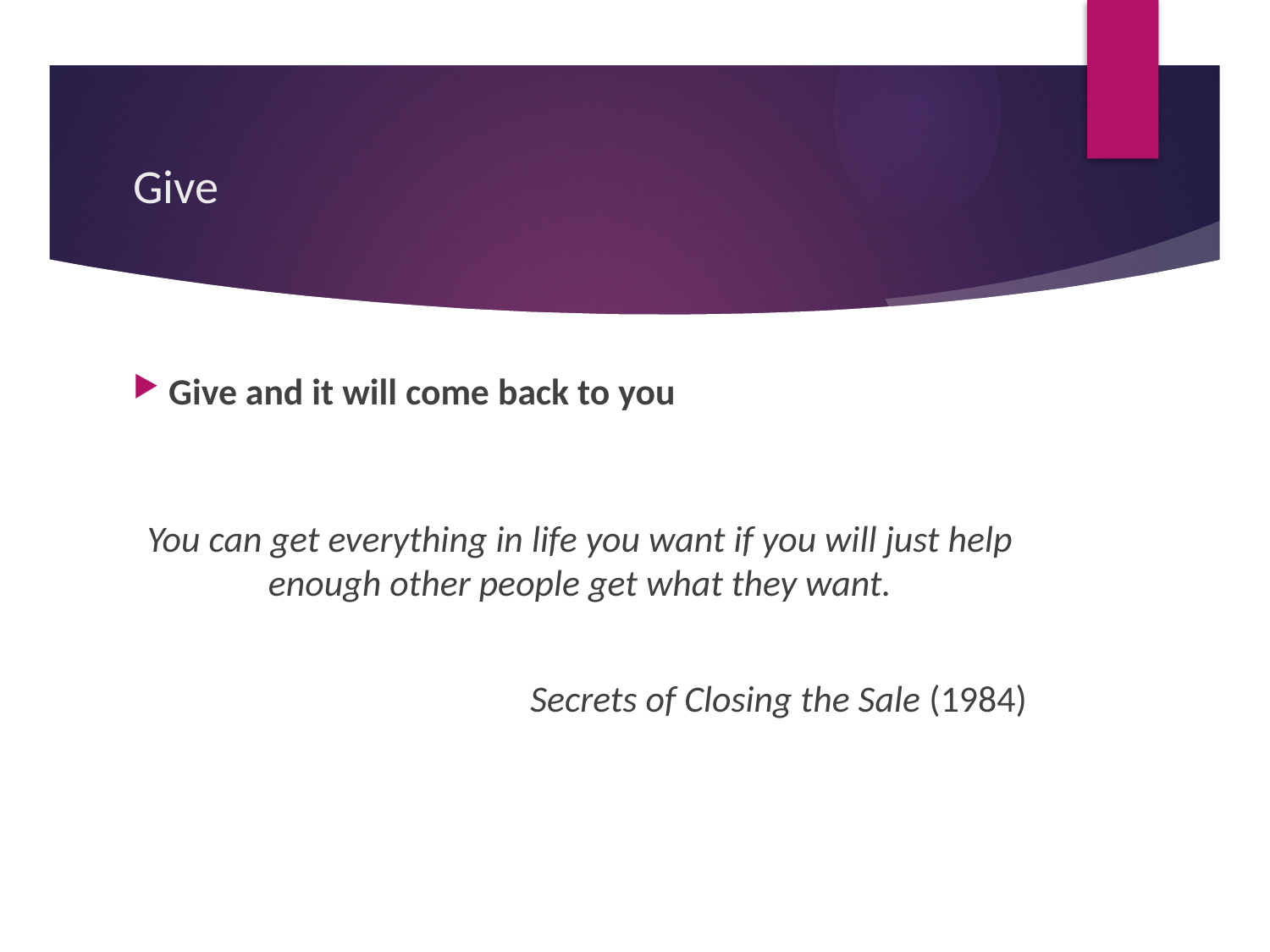

# Give
Give and it will come back to you

You can get everything in life you want if you will just help enough other people get what they want.

Secrets of Closing the Sale (1984)